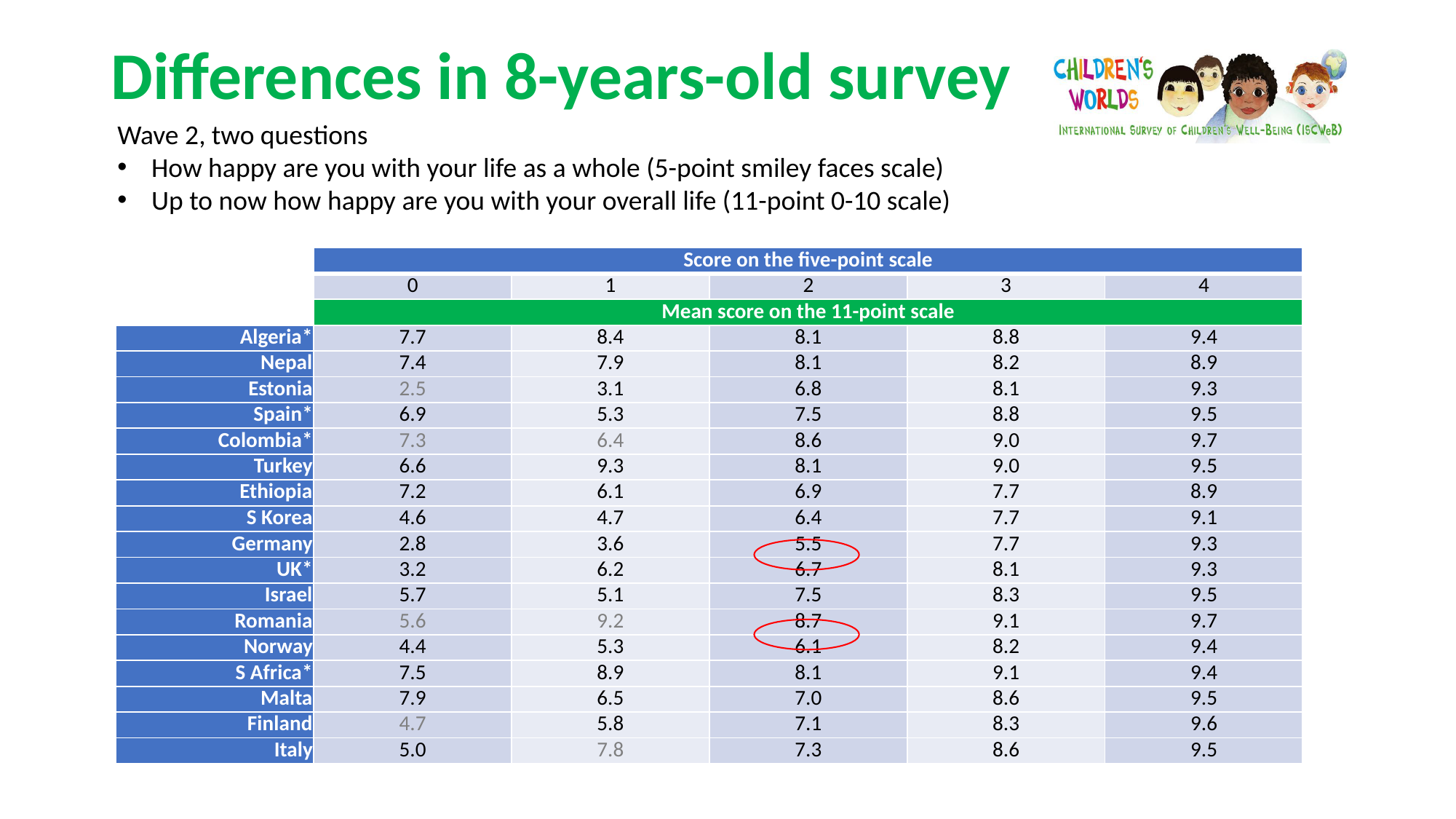

# Differences in 8-years-old survey
Wave 2, two questions
How happy are you with your life as a whole (5-point smiley faces scale)
Up to now how happy are you with your overall life (11-point 0-10 scale)
|  | Score on the five-point scale |  |  |  |  |
| --- | --- | --- | --- | --- | --- |
|  | 0 | 1 | 2 | 3 | 4 |
|  | Mean score on the 11-point scale |  |  |  |  |
| Algeria\* | 7.7 | 8.4 | 8.1 | 8.8 | 9.4 |
| Nepal | 7.4 | 7.9 | 8.1 | 8.2 | 8.9 |
| Estonia | 2.5 | 3.1 | 6.8 | 8.1 | 9.3 |
| Spain\* | 6.9 | 5.3 | 7.5 | 8.8 | 9.5 |
| Colombia\* | 7.3 | 6.4 | 8.6 | 9.0 | 9.7 |
| Turkey | 6.6 | 9.3 | 8.1 | 9.0 | 9.5 |
| Ethiopia | 7.2 | 6.1 | 6.9 | 7.7 | 8.9 |
| S Korea | 4.6 | 4.7 | 6.4 | 7.7 | 9.1 |
| Germany | 2.8 | 3.6 | 5.5 | 7.7 | 9.3 |
| UK\* | 3.2 | 6.2 | 6.7 | 8.1 | 9.3 |
| Israel | 5.7 | 5.1 | 7.5 | 8.3 | 9.5 |
| Romania | 5.6 | 9.2 | 8.7 | 9.1 | 9.7 |
| Norway | 4.4 | 5.3 | 6.1 | 8.2 | 9.4 |
| S Africa\* | 7.5 | 8.9 | 8.1 | 9.1 | 9.4 |
| Malta | 7.9 | 6.5 | 7.0 | 8.6 | 9.5 |
| Finland | 4.7 | 5.8 | 7.1 | 8.3 | 9.6 |
| Italy | 5.0 | 7.8 | 7.3 | 8.6 | 9.5 |